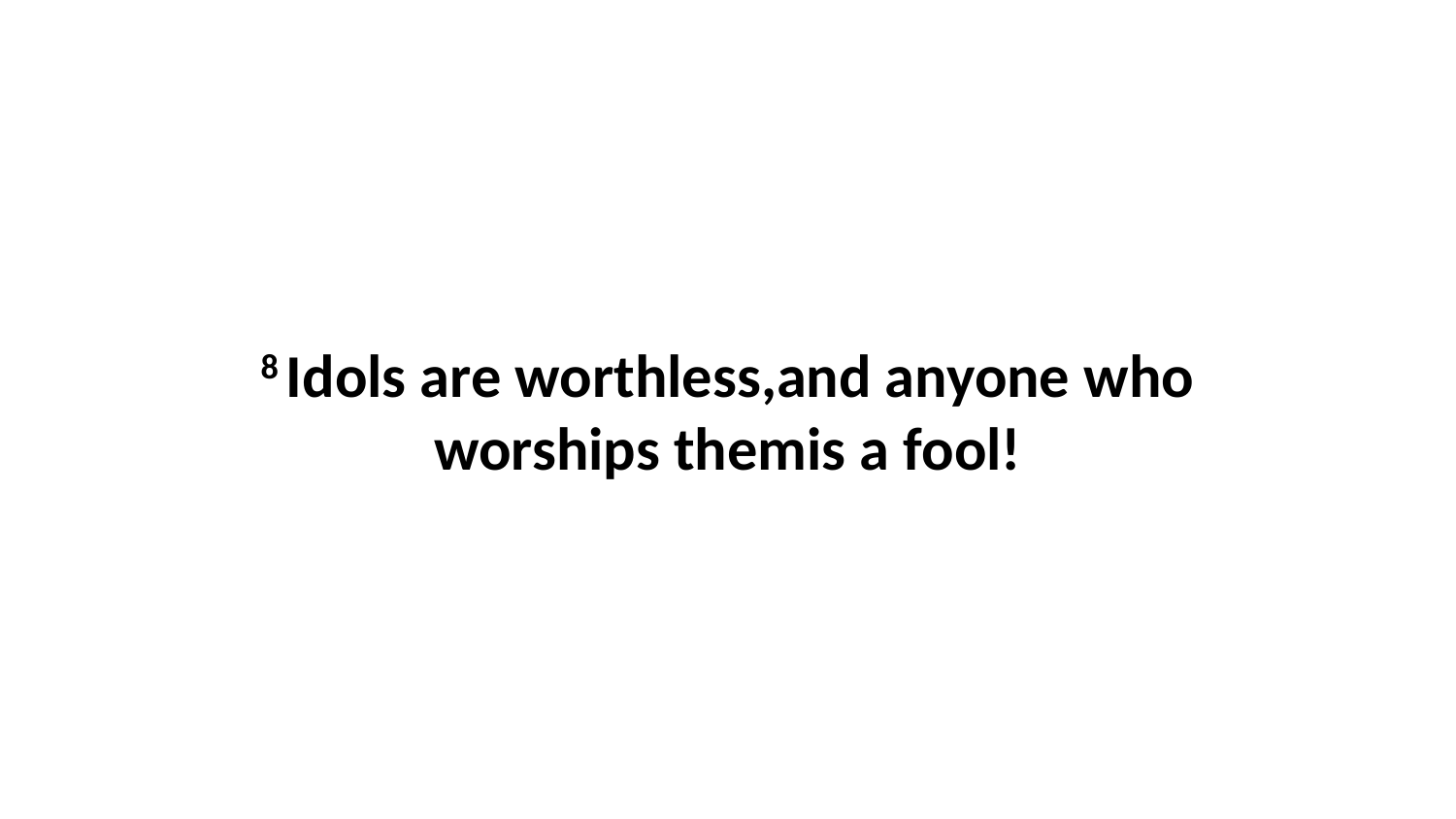

8 Idols are worthless,and anyone who worships themis a fool!